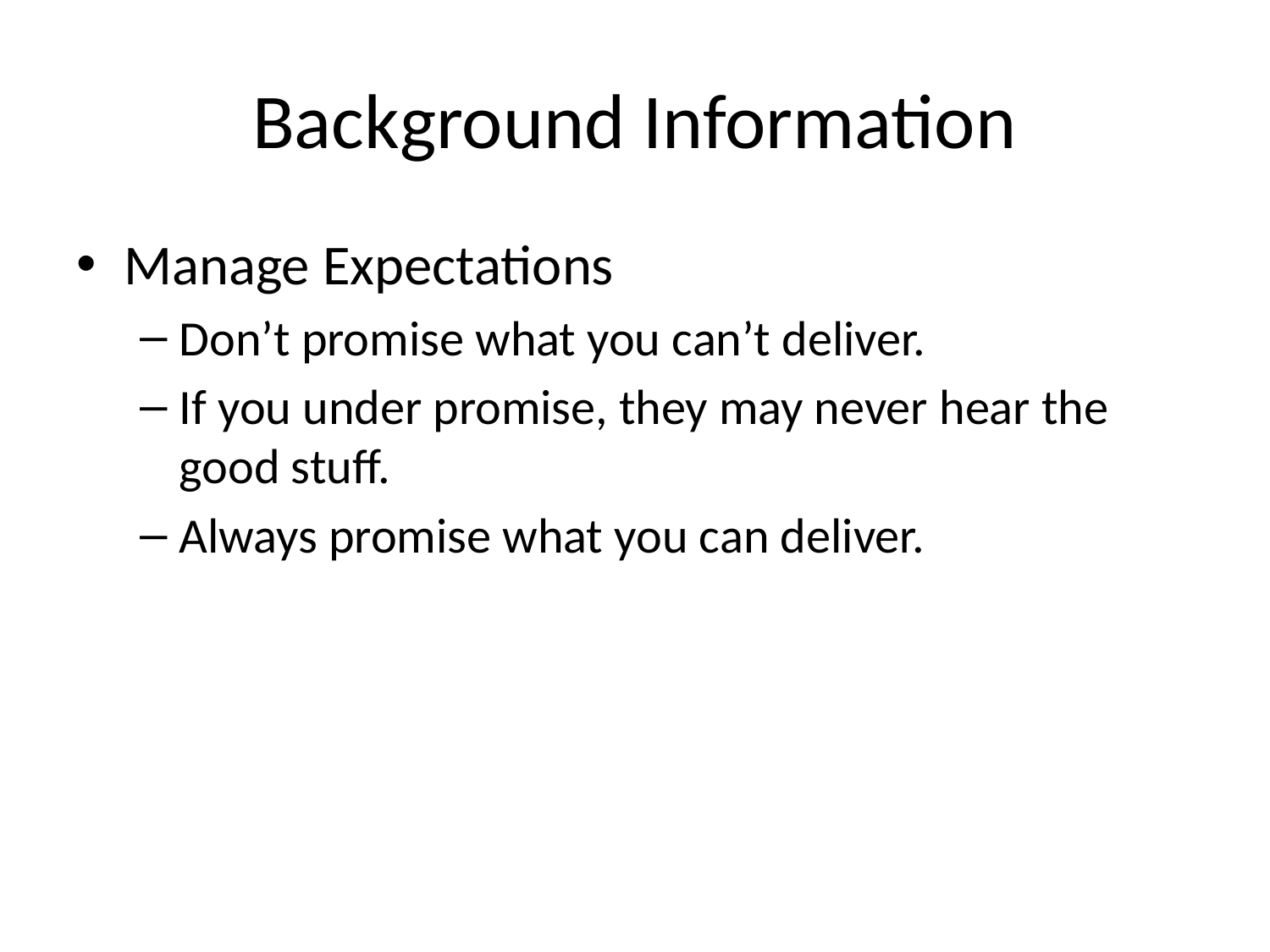

# Background Information
Manage Expectations
Don’t promise what you can’t deliver.
If you under promise, they may never hear the good stuff.
Always promise what you can deliver.